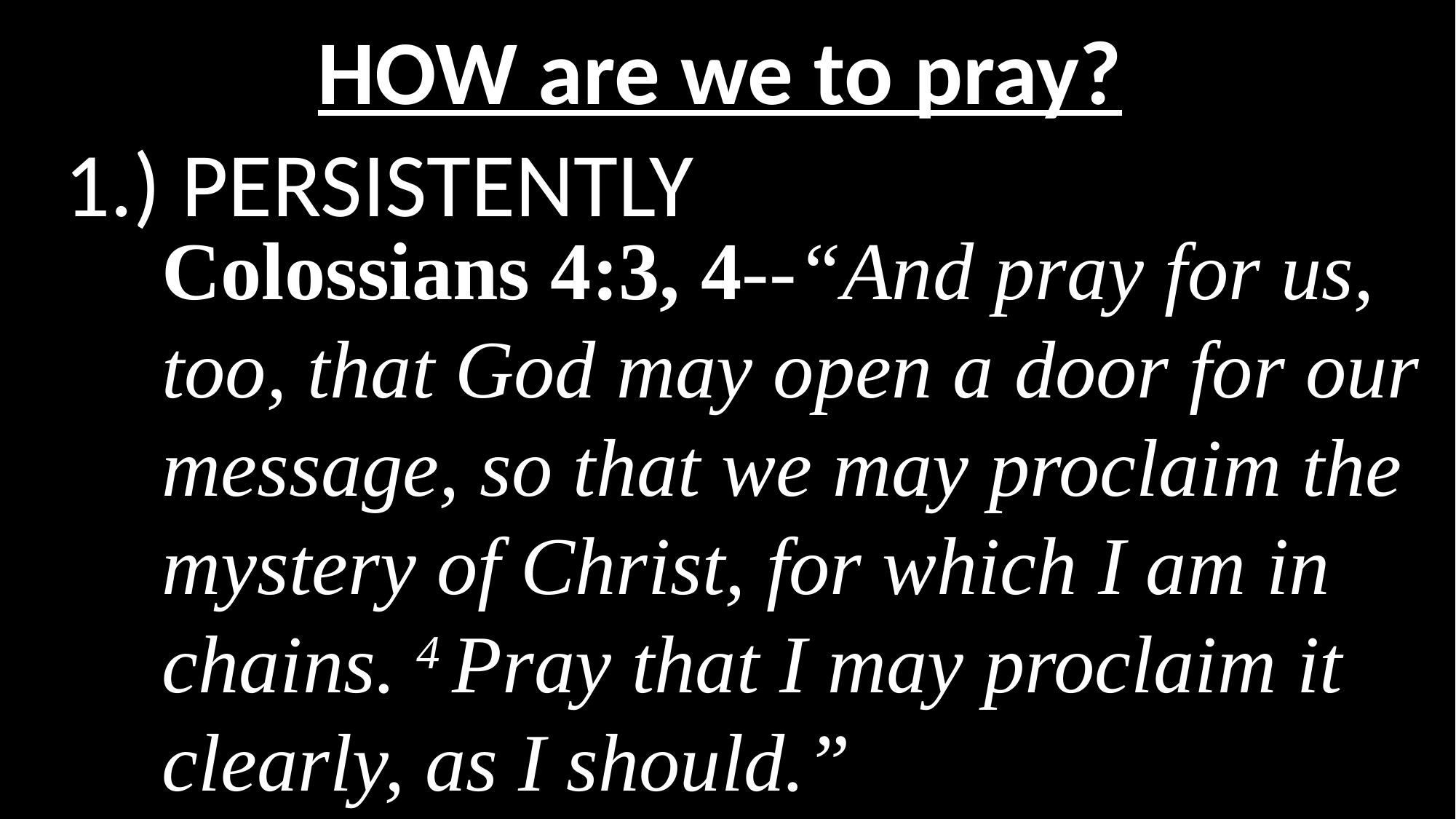

# HOW are we to pray?
1.) PERSISTENTLY
Colossians 4:3, 4--“And pray for us, too, that God may open a door for our message, so that we may proclaim the mystery of Christ, for which I am in chains. 4 Pray that I may proclaim it clearly, as I should.”